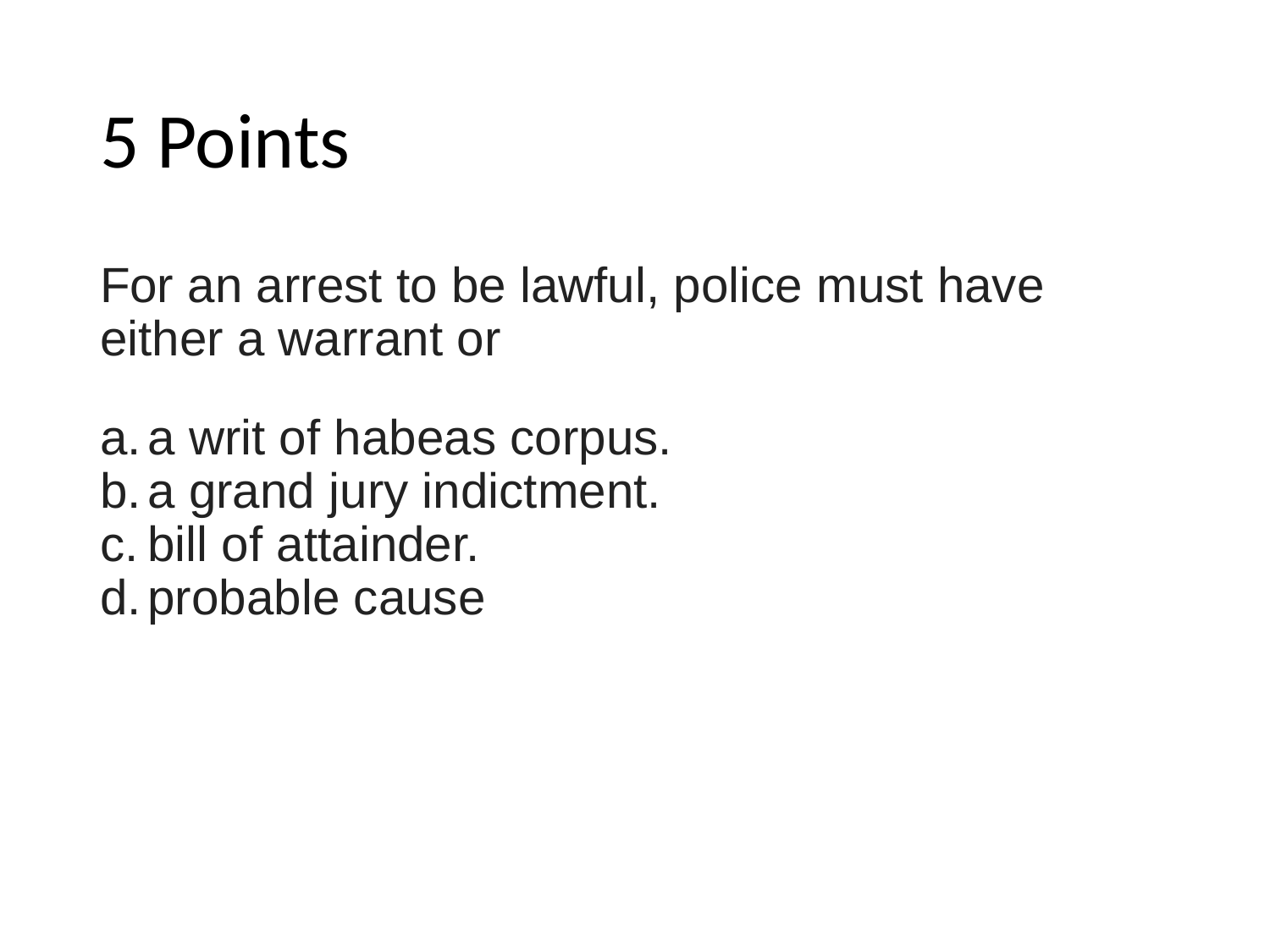

# 5 Points
For an arrest to be lawful, police must have either a warrant or

a writ of habeas corpus.
a grand jury indictment.
bill of attainder.
probable cause